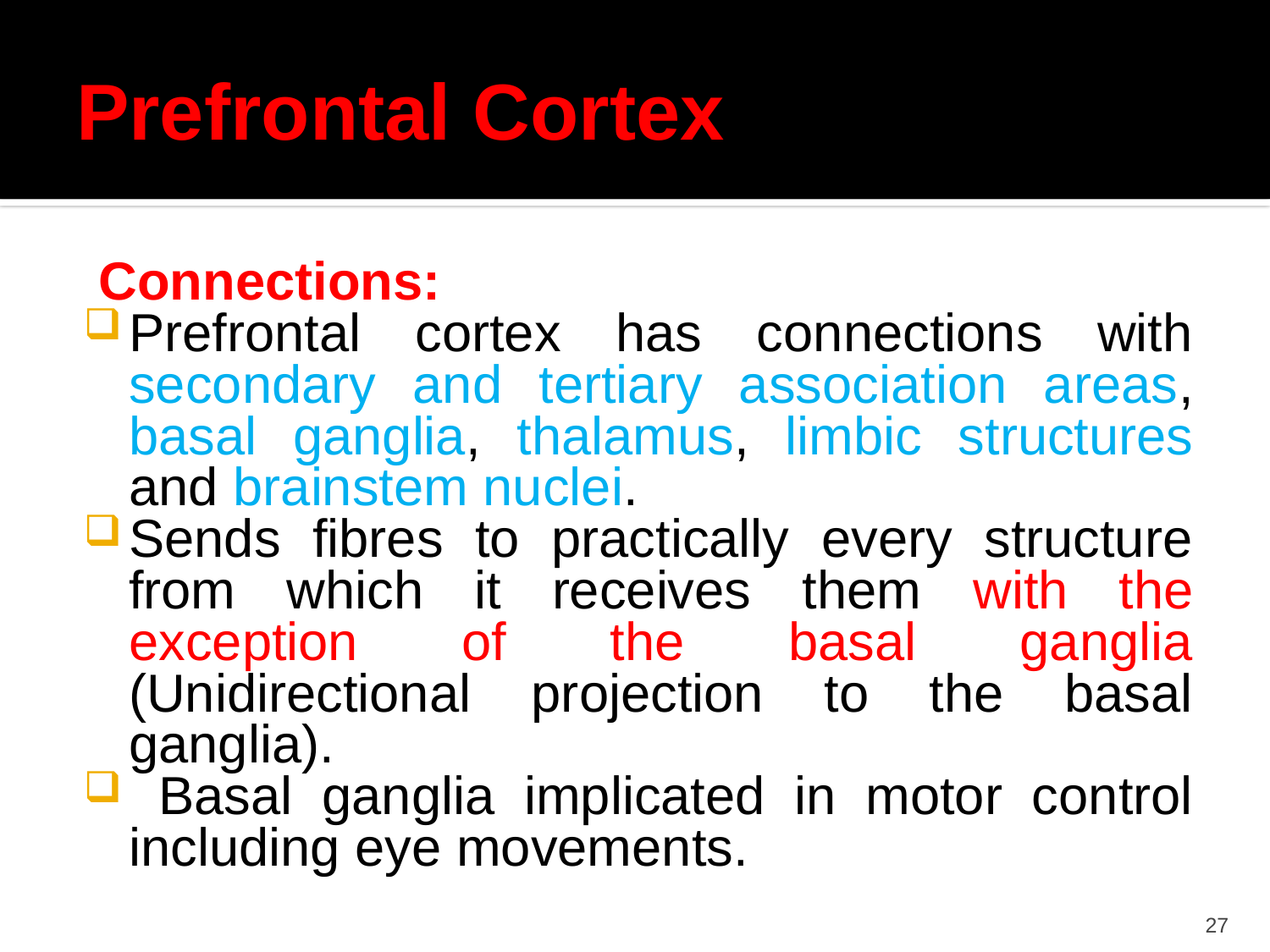

# Prefrontal Cortex
 Connections:
Prefrontal cortex has connections with secondary and tertiary association areas, basal ganglia, thalamus, limbic structures and brainstem nuclei.
Sends fibres to practically every structure from which it receives them with the exception of the basal ganglia (Unidirectional projection to the basal ganglia).
 Basal ganglia implicated in motor control including eye movements.
27